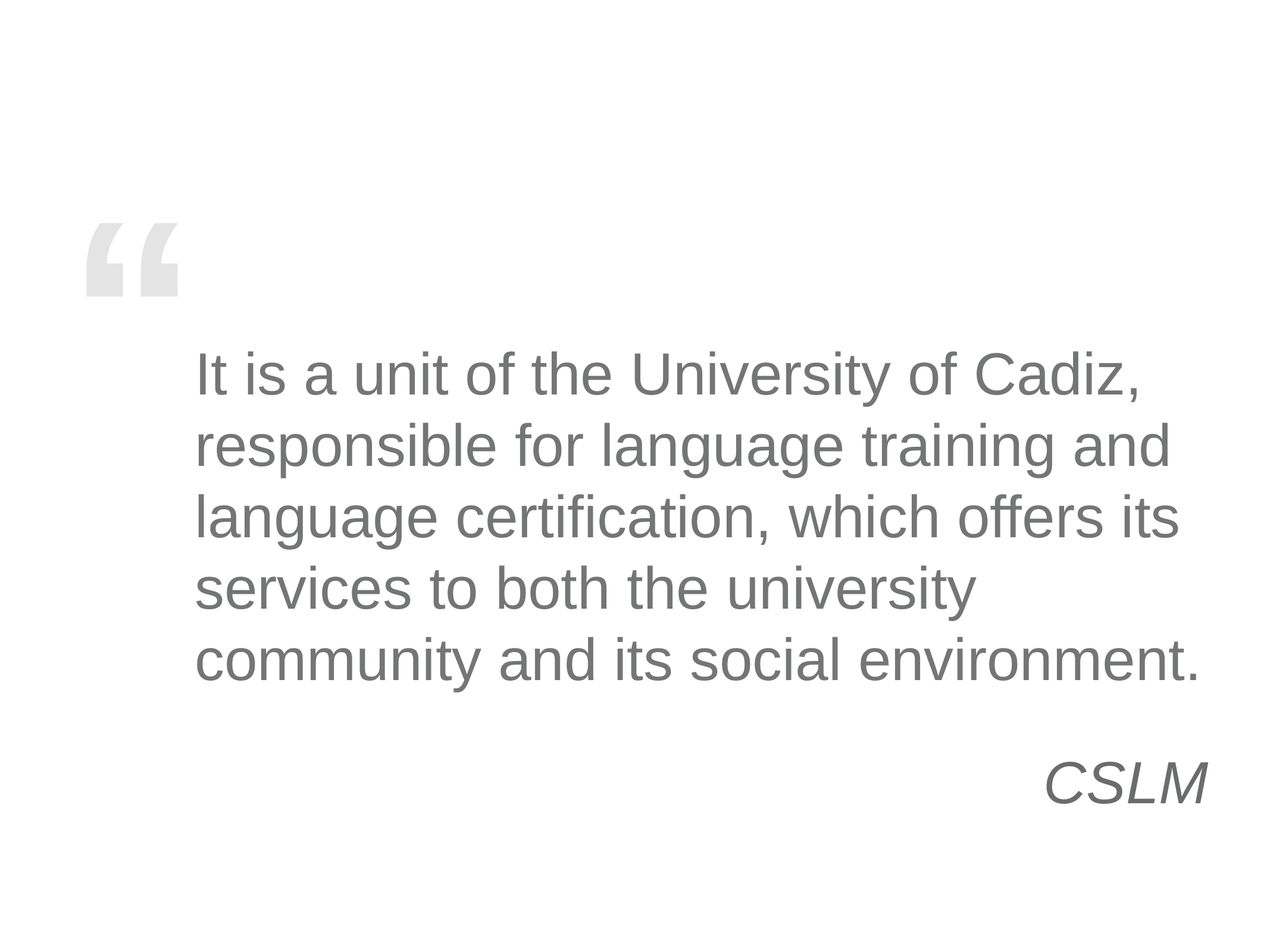

It is a unit of the University of Cadiz, responsible for language training and language certification, which offers its services to both the university community and its social environment.
CSLM